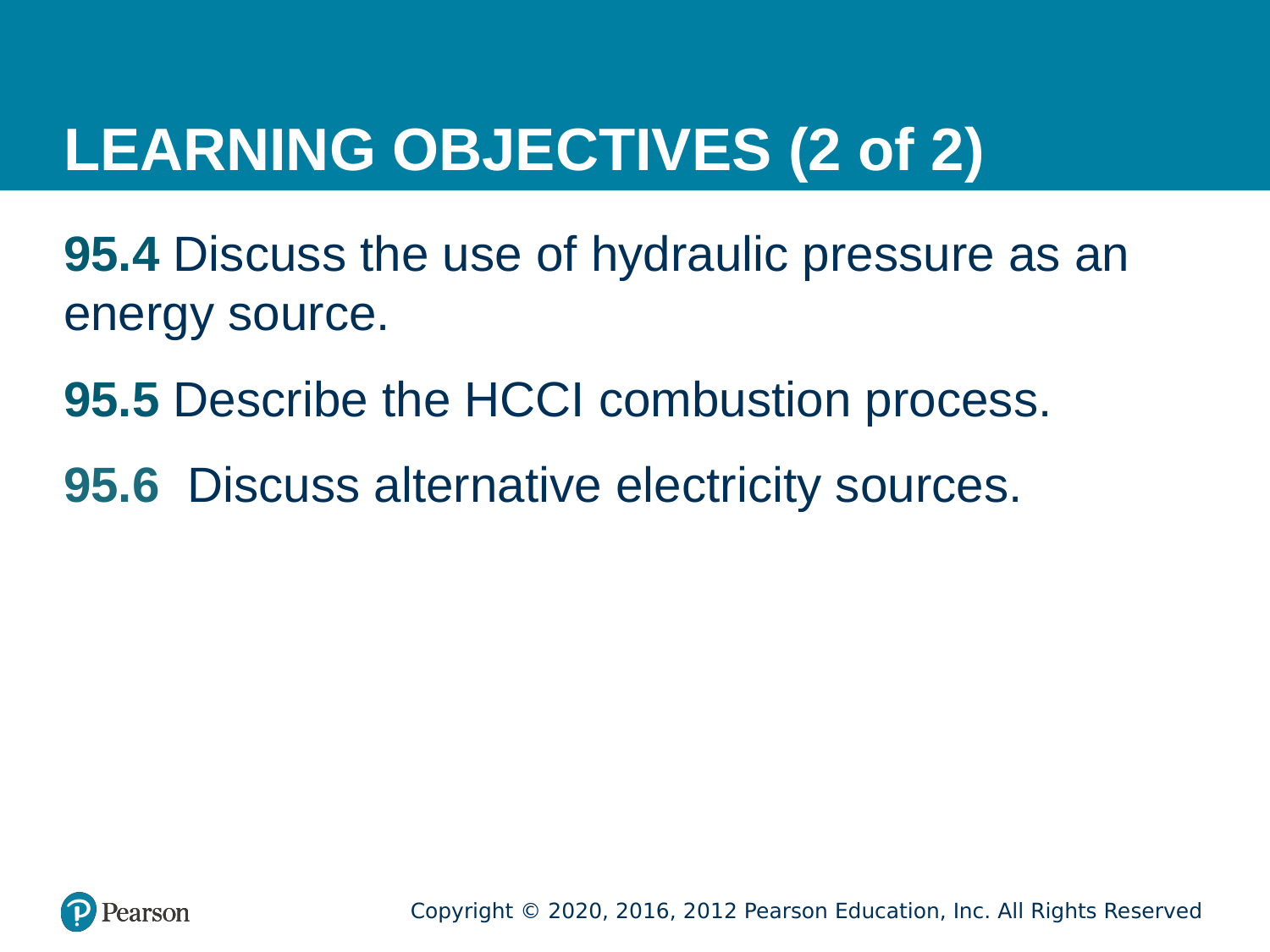

# LEARNING OBJECTIVES (2 of 2)
95.4 Discuss the use of hydraulic pressure as an energy source.
95.5 Describe the HCCI combustion process.
95.6  Discuss alternative electricity sources.